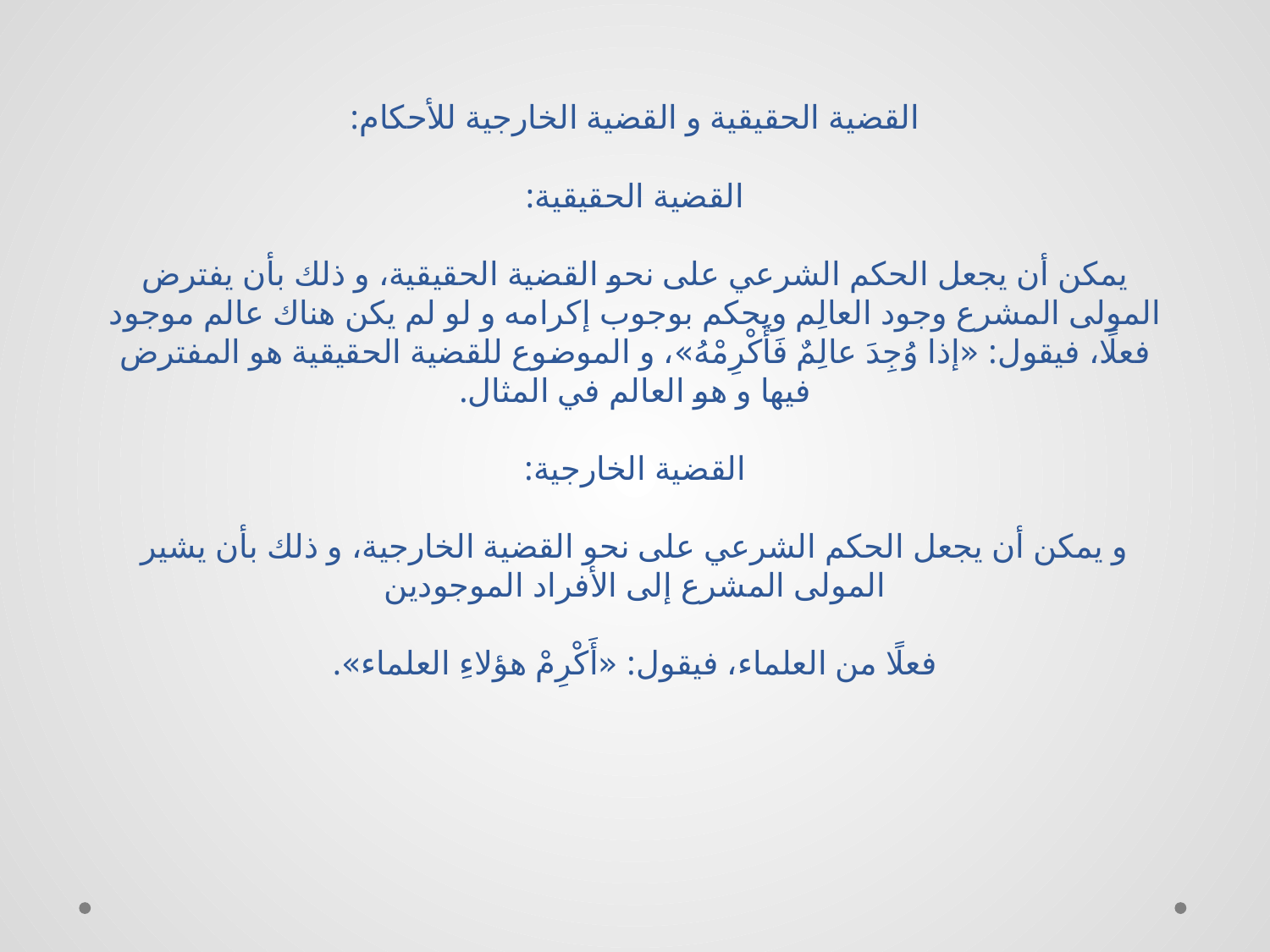

# القضية الحقيقية و القضية الخارجية للأحكام: القضية الحقيقية: يمكن أن يجعل الحكم الشرعي على نحو القضية الحقيقية، و ذلك بأن يفترض المولى المشرع وجود العالِم ويحكم بوجوب إكرامه و لو لم يكن هناك عالم موجود فعلًا، فيقول: «إذا وُجِدَ عالِمٌ فَأَكْرِمْهُ»، و الموضوع للقضية الحقيقية هو المفترض فيها و هو العالم في المثال. القضية الخارجية: و يمكن أن يجعل الحكم الشرعي على نحو القضية الخارجية، و ذلك بأن يشير المولى المشرع إلى الأفراد الموجودين‏ فعلًا من العلماء، فيقول: «أَكْرِمْ هؤلاءِ العلماء».